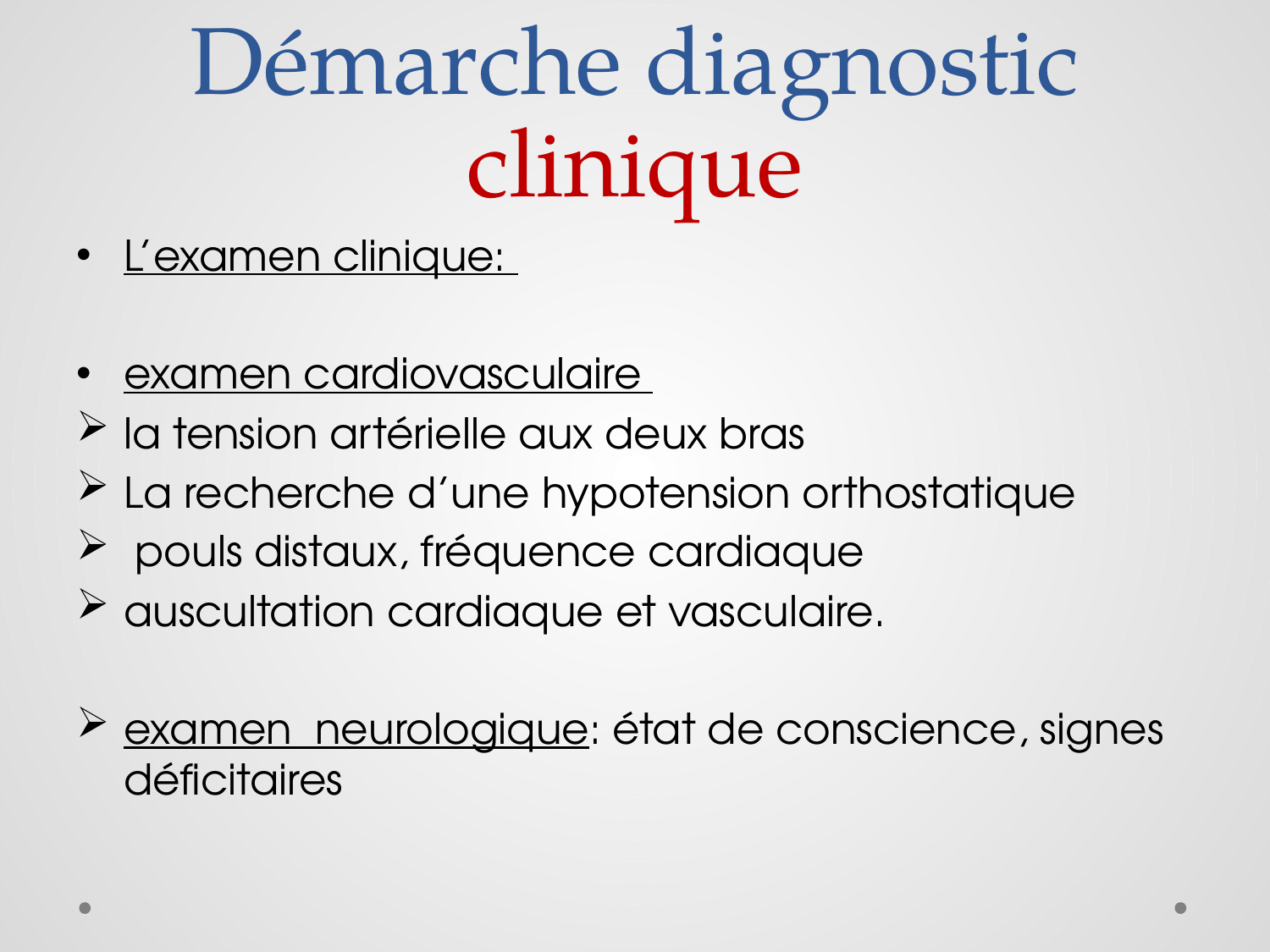

# Démarche diagnostic clinique
L’examen clinique:

examen cardiovasculaire
la tension artérielle aux deux bras
La recherche d’une hypotension orthostatique
 pouls distaux, fréquence cardiaque
auscultation cardiaque et vasculaire.

examen  neurologique: état de conscience, signes déficitaires